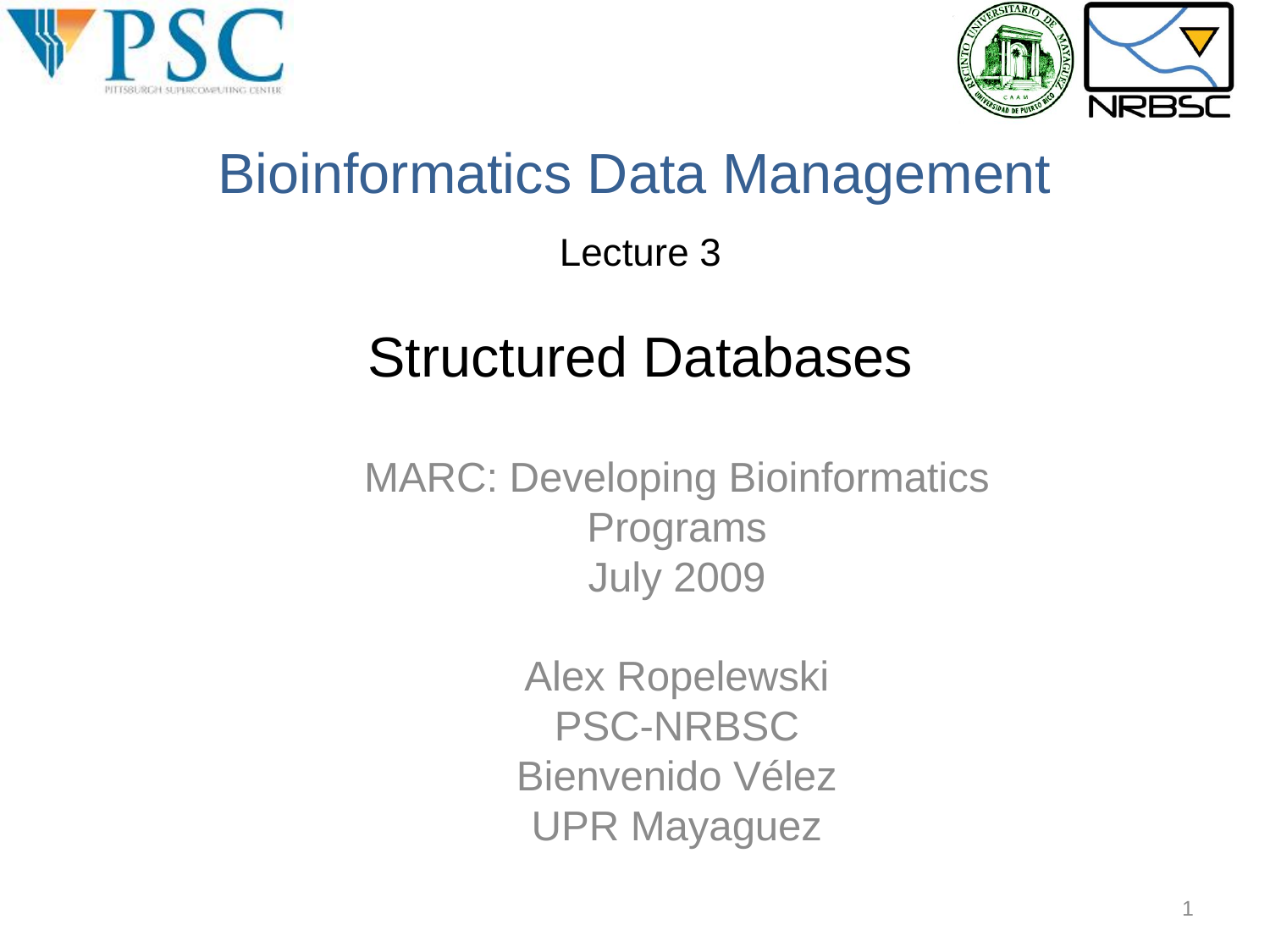

Bioinformatics Data Management
Lecture 3

Structured Databases
MARC: Developing Bioinformatics Programs
July 2009

Alex Ropelewski
PSC-NRBSC
Bienvenido Vélez
UPR Mayaguez

1